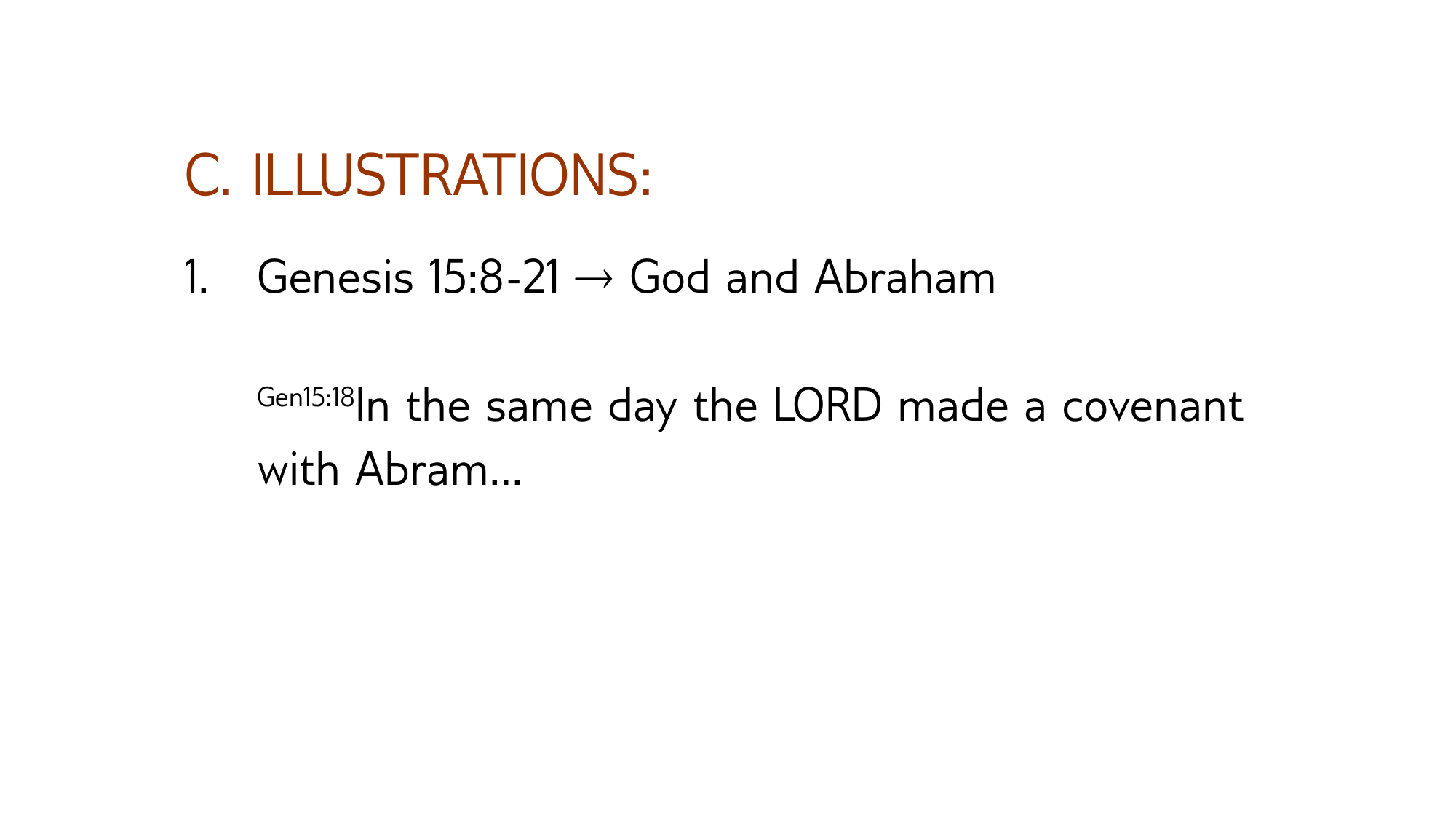

# C. Illustrations:
Genesis 15:8-21 → God and Abraham
	Gen15:18In the same day the LORD made a covenant with Abram…
Rev (Dr) Jonathan Ang